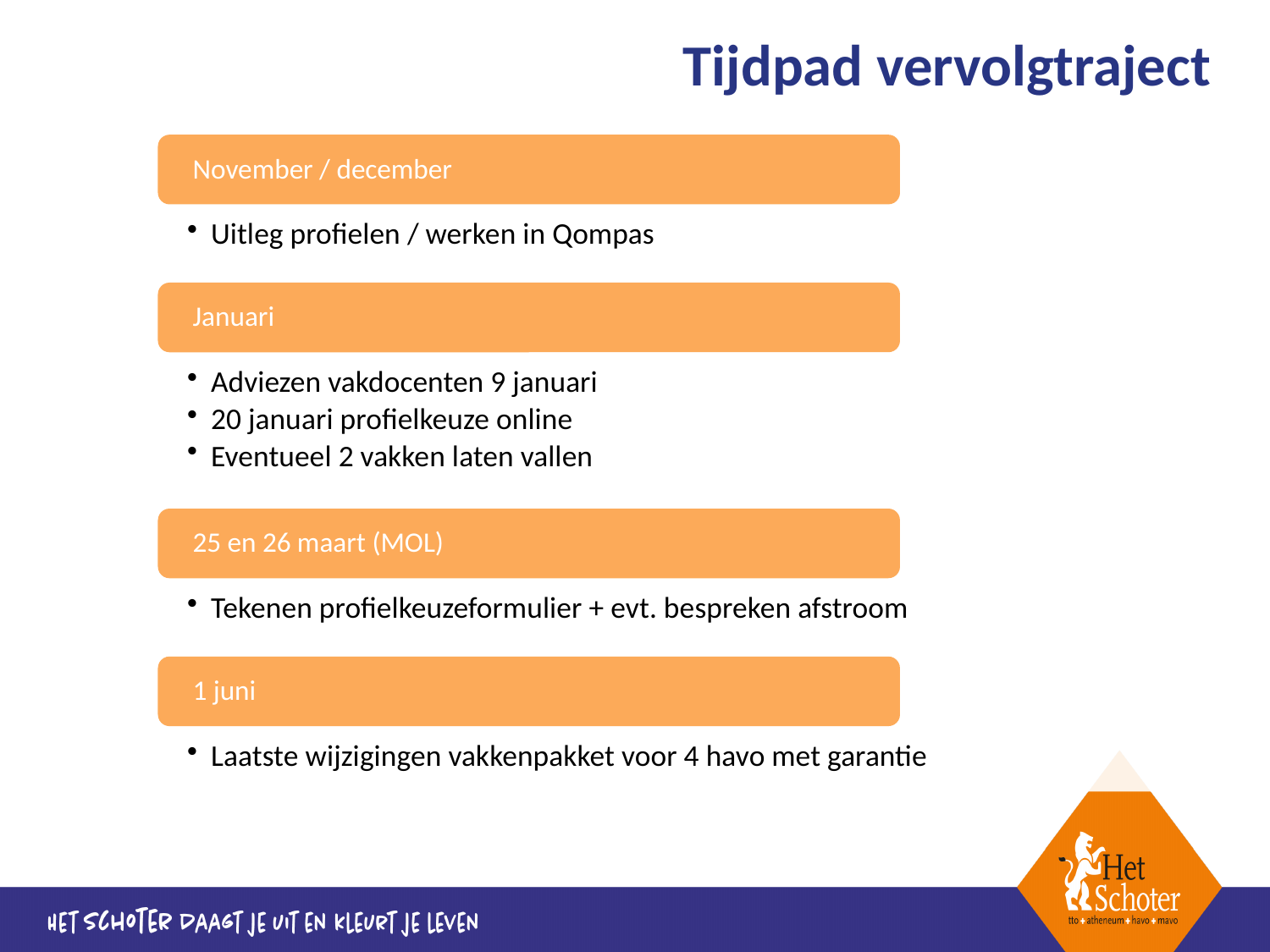

# Tijdpad vervolgtraject
Uitleg profielen / werken in Qompas
November / december
Adviezen vakdocenten 9 januari
20 januari profielkeuze online
Eventueel 2 vakken laten vallen
Januari
Tekenen profielkeuzeformulier + evt. bespreken afstroom
25 en 26 maart (MOL)
Laatste wijzigingen vakkenpakket voor 4 havo met garantie
1 juni